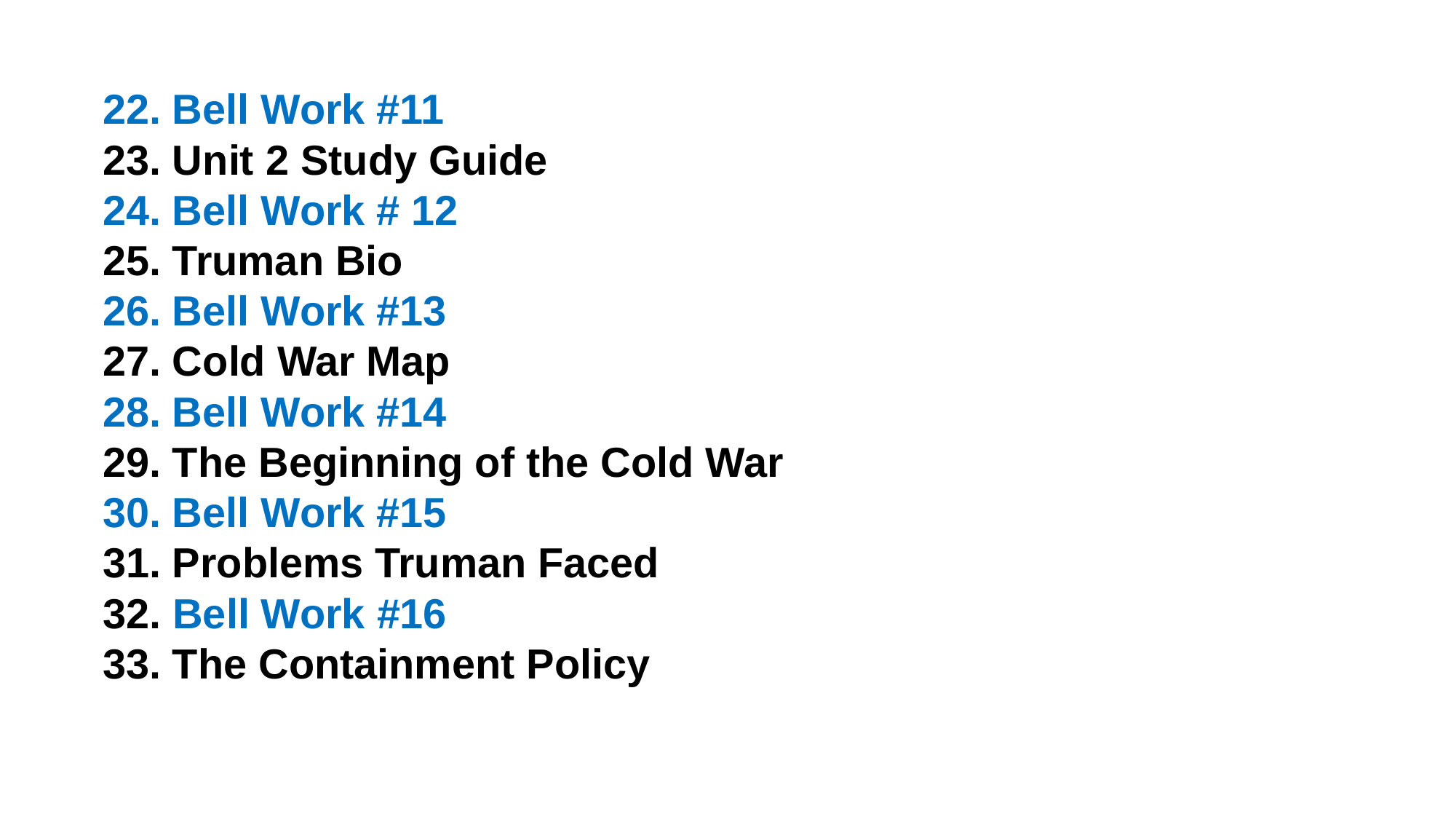

# 22. Bell Work #11 23. Unit 2 Study Guide 24. Bell Work # 12 25. Truman Bio 26. Bell Work #13 27. Cold War Map 28. Bell Work #14 29. The Beginning of the Cold War 30. Bell Work #15 31. Problems Truman Faced 32. Bell Work #16 33. The Containment Policy